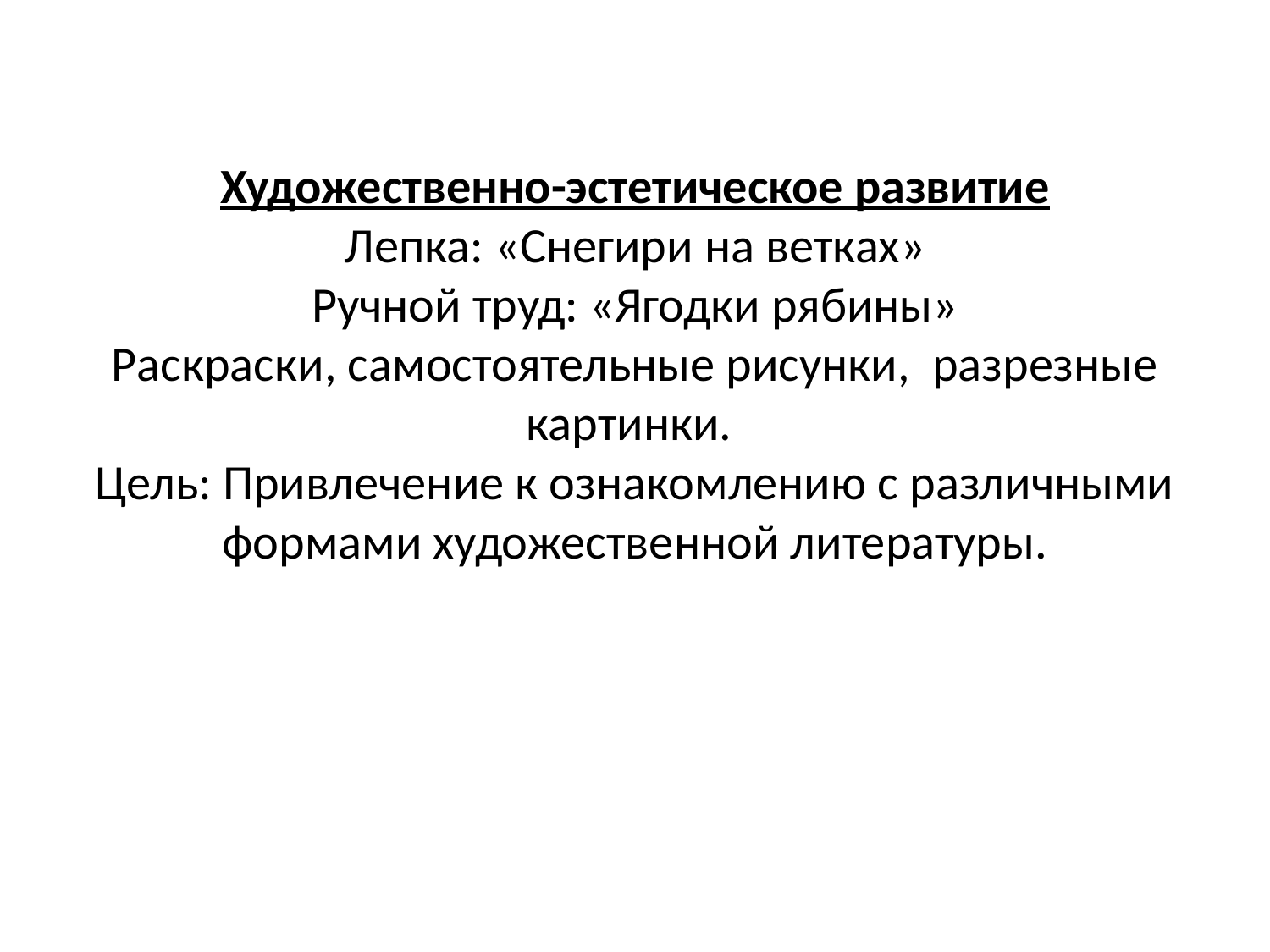

# Художественно-эстетическое развитие Лепка: «Снегири на ветках» Ручной труд: «Ягодки рябины» Раскраски, самостоятельные рисунки,  разрезные картинки. Цель: Привлечение к ознакомлению с различными формами художественной литературы.